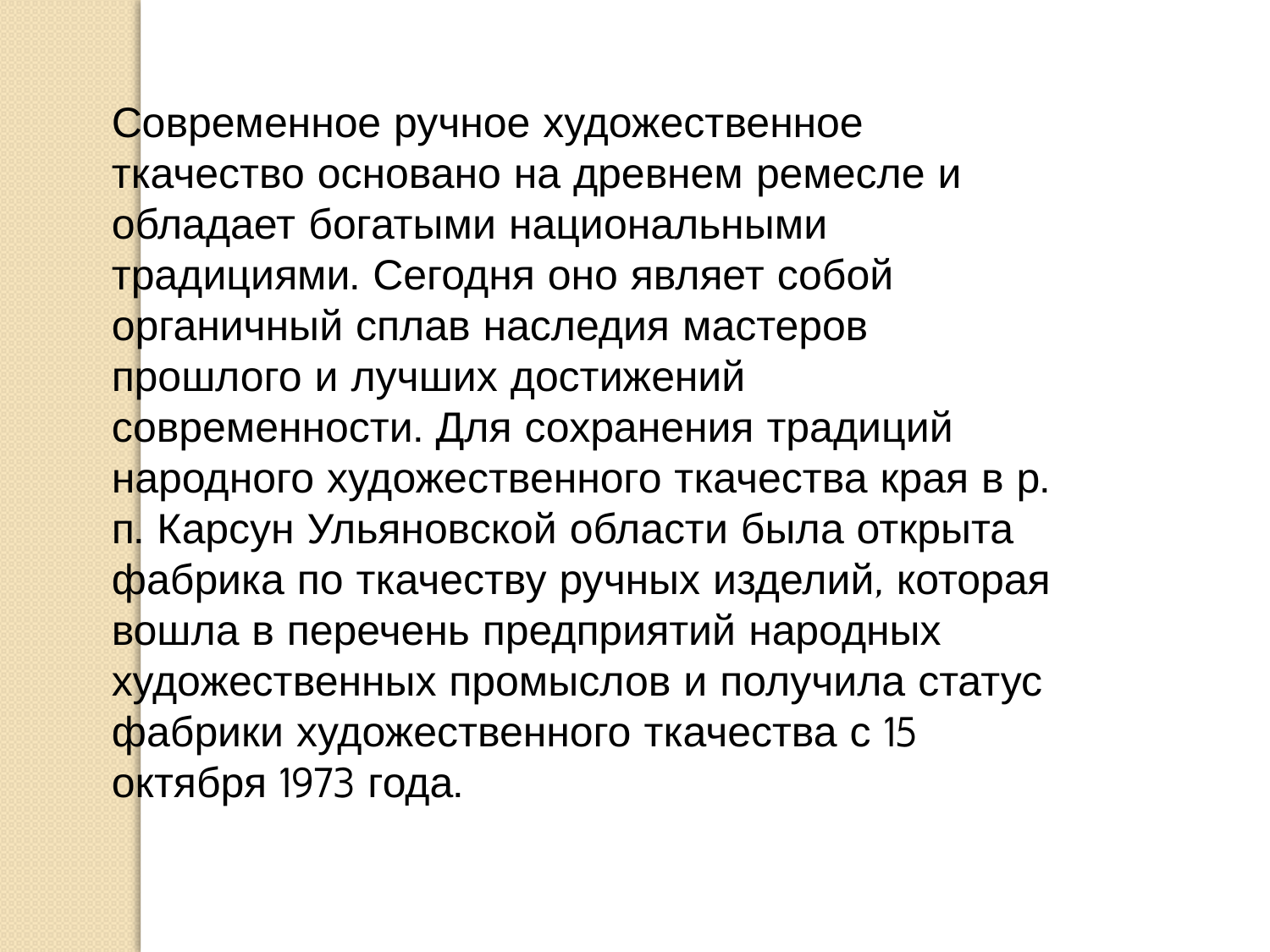

Современное ручное художественное ткачество основано на древнем ремесле и обладает богатыми национальными традициями. Сегодня оно являет собой органичный сплав наследия мастеров прошлого и лучших достижений современности. Для сохранения традиций народного художественного ткачества края в р. п. Карсун Ульяновской области была открыта фабрика по ткачеству ручных изделий, которая вошла в перечень предприятий народных художественных промыслов и получила статус фабрики художественного ткачества с 15 октября 1973 года.